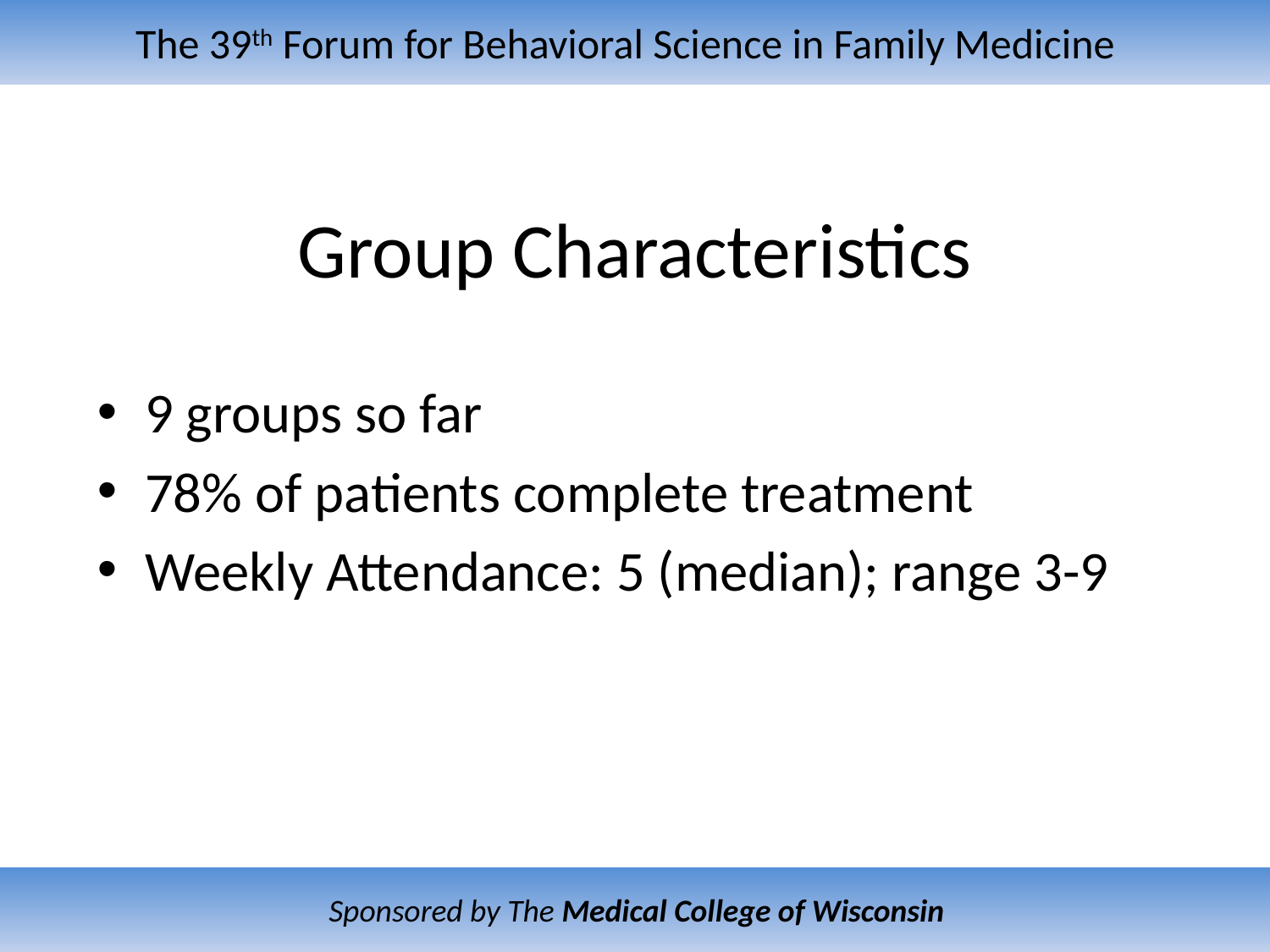

# Group Characteristics
9 groups so far
78% of patients complete treatment
Weekly Attendance: 5 (median); range 3-9